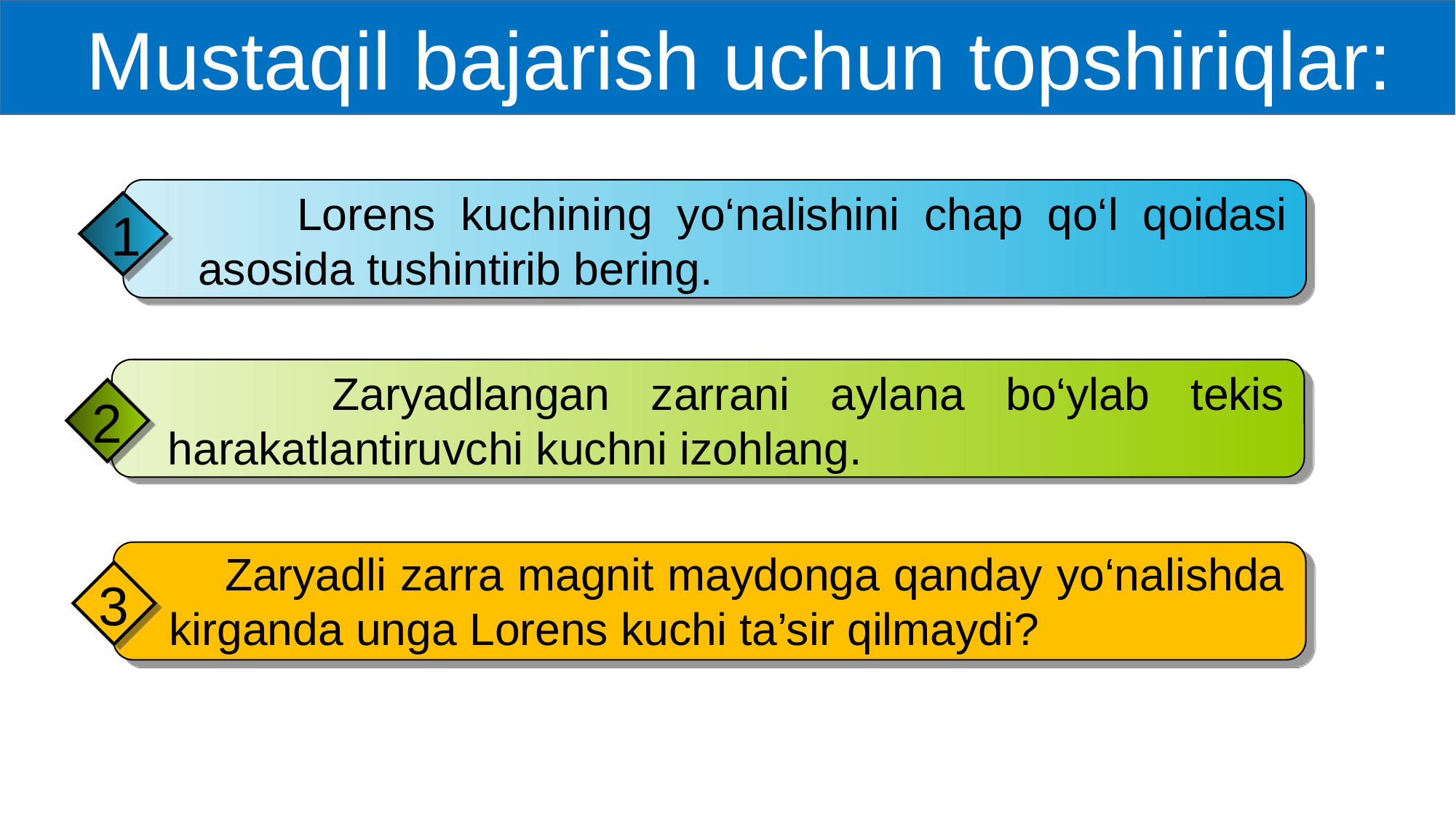

Mustaqil bajarish uchun topshiriqlar:

    Lorens kuchining yo‘nalishini chap qo‘l qoidasi asosida tushintirib bering.

1
    Zaryadlangan zarrani aylana bo‘ylab tekis harakatlantiruvchi kuchni izohlang.

2
    Zaryadli zarra magnit maydonga qanday yo‘nalishda kirganda unga Lorens kuchi ta’sir qilmaydi?

3